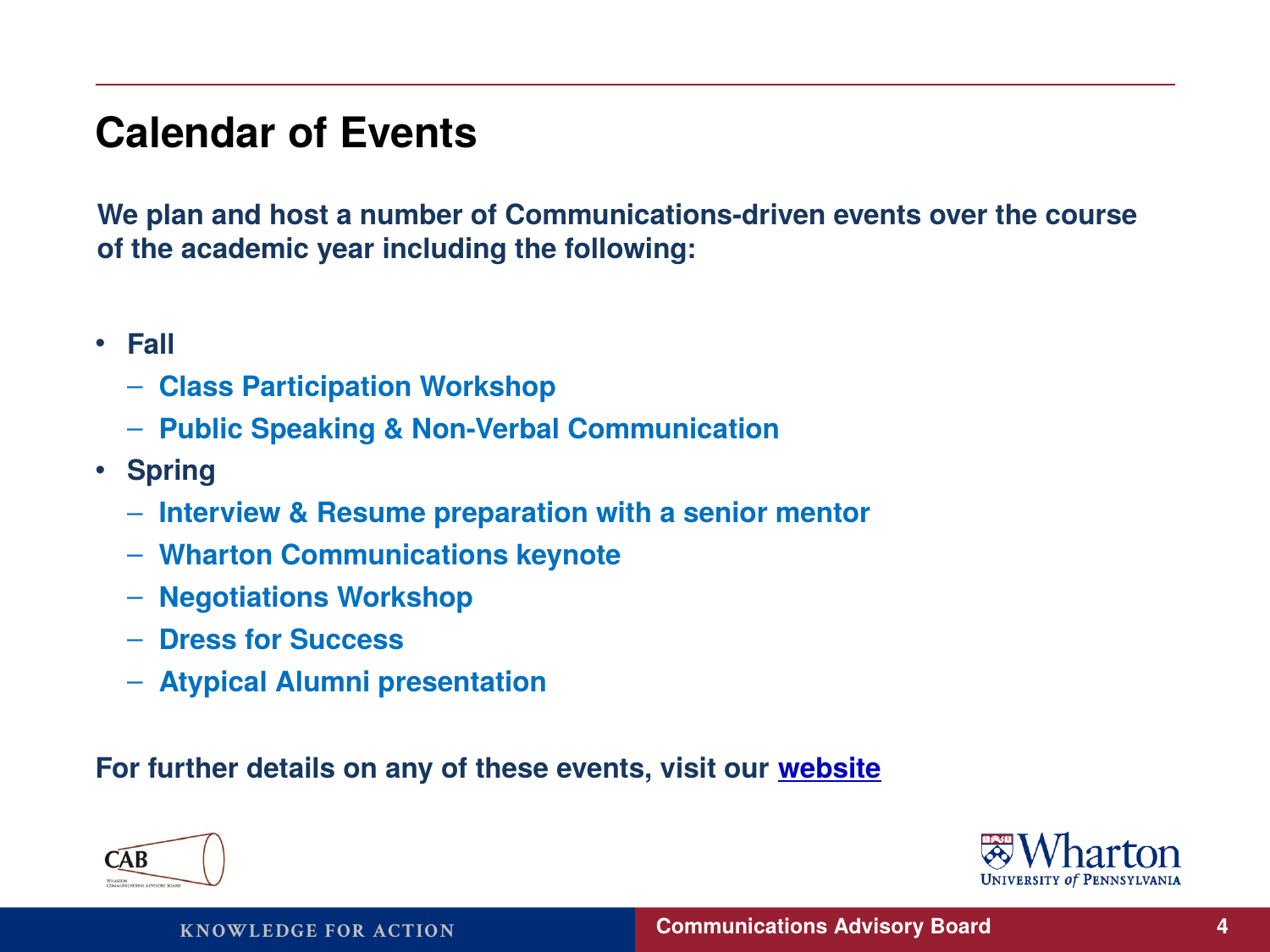

# Calendar of Events
We plan and host a number of Communications-driven events over the course of the academic year including the following:
Fall
Class Participation Workshop
Public Speaking & Non-Verbal Communication
Spring
Interview & Resume preparation with a senior mentor
Wharton Communications keynote
Negotiations Workshop
Dress for Success
Atypical Alumni presentation

For further details on any of these events, visit our website
Communications Advisory Board
4